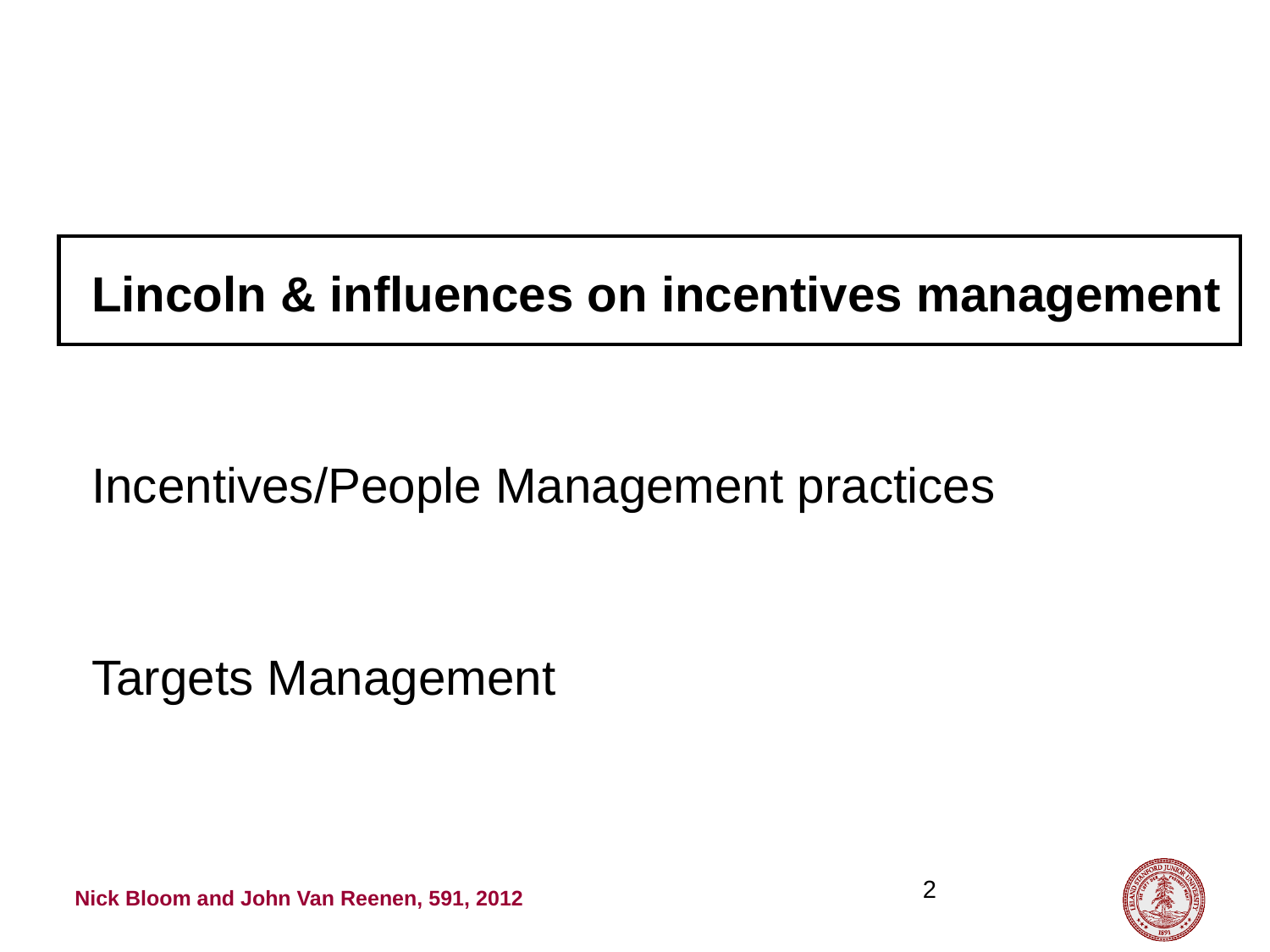

Lincoln & influences on incentives management

Incentives/People Management practices

Targets Management
2